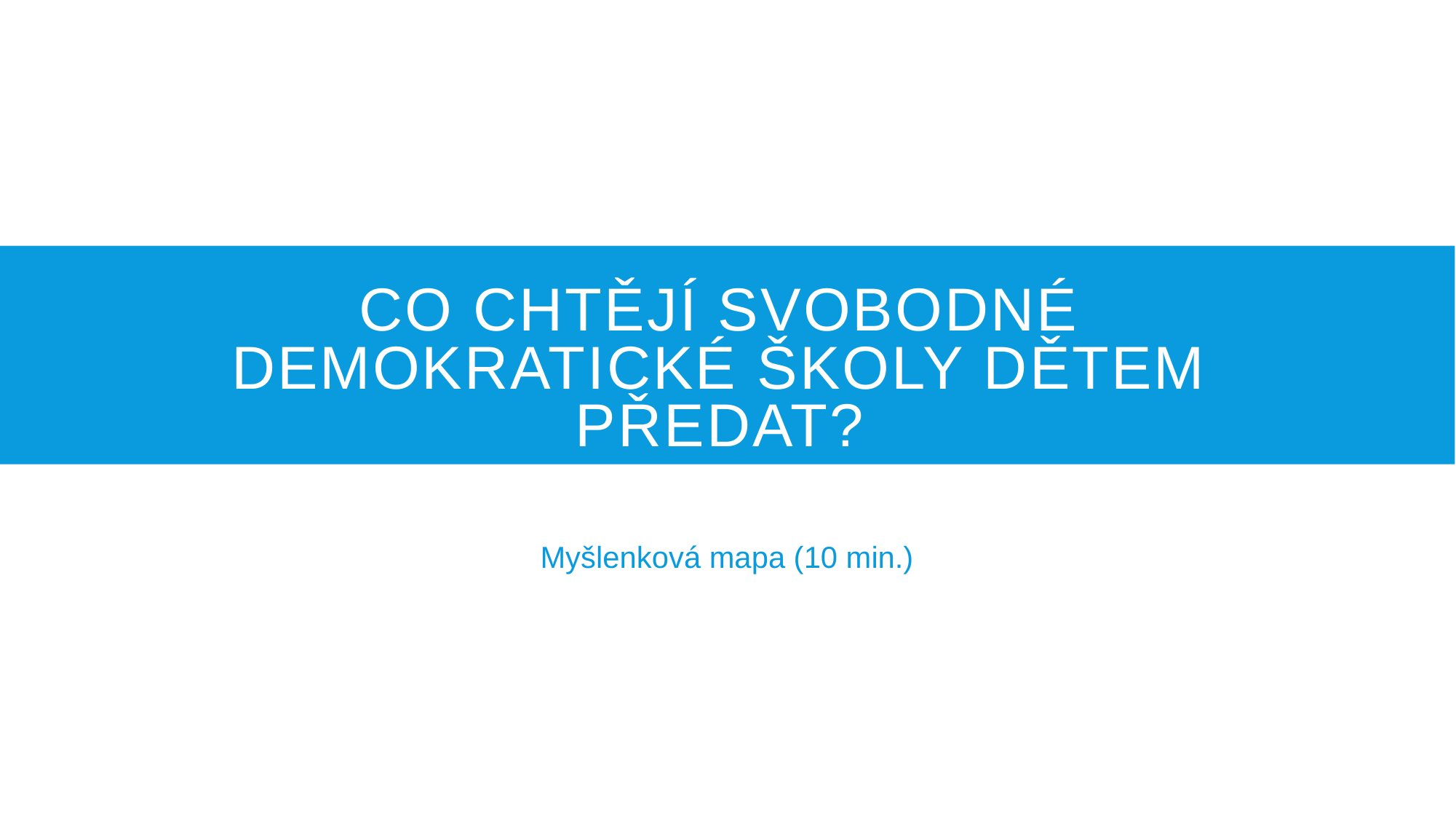

# Co chtějí svobodné demokratické školy dětem předat?

Myšlenková mapa (10 min.)